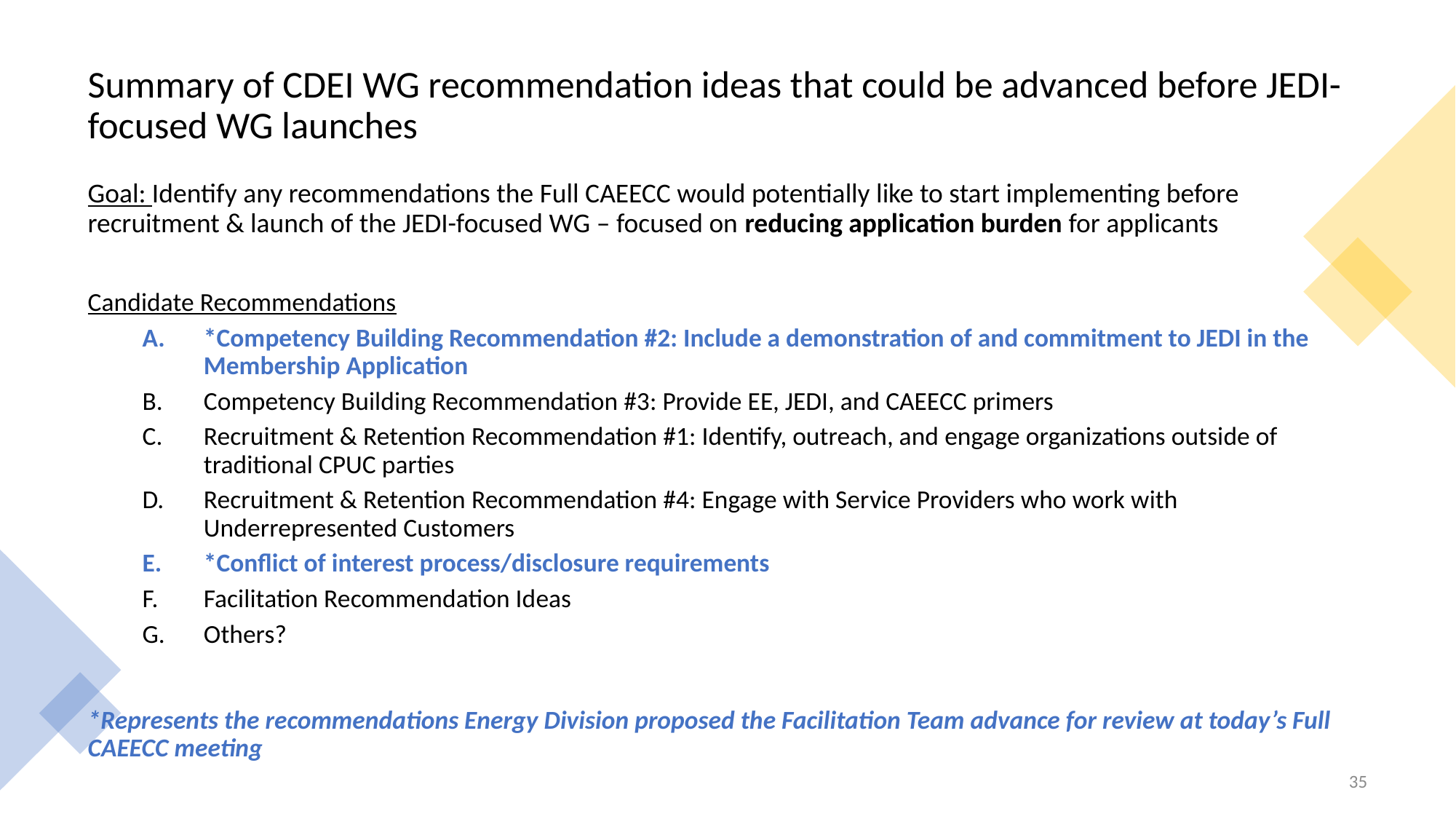

# Summary of CDEI WG recommendation ideas that could be advanced before JEDI-focused WG launches

Goal: Identify any recommendations the Full CAEECC would potentially like to start implementing before recruitment & launch of the JEDI-focused WG – focused on reducing application burden for applicants

Candidate Recommendations
*Competency Building Recommendation #2: Include a demonstration of and commitment to JEDI in the Membership Application
Competency Building Recommendation #3: Provide EE, JEDI, and CAEECC primers
Recruitment & Retention Recommendation #1: Identify, outreach, and engage organizations outside of traditional CPUC parties
Recruitment & Retention Recommendation #4: Engage with Service Providers who work with Underrepresented Customers
*Conflict of interest process/disclosure requirements
Facilitation Recommendation Ideas
Others?

*Represents the recommendations Energy Division proposed the Facilitation Team advance for review at today’s Full CAEECC meeting

35